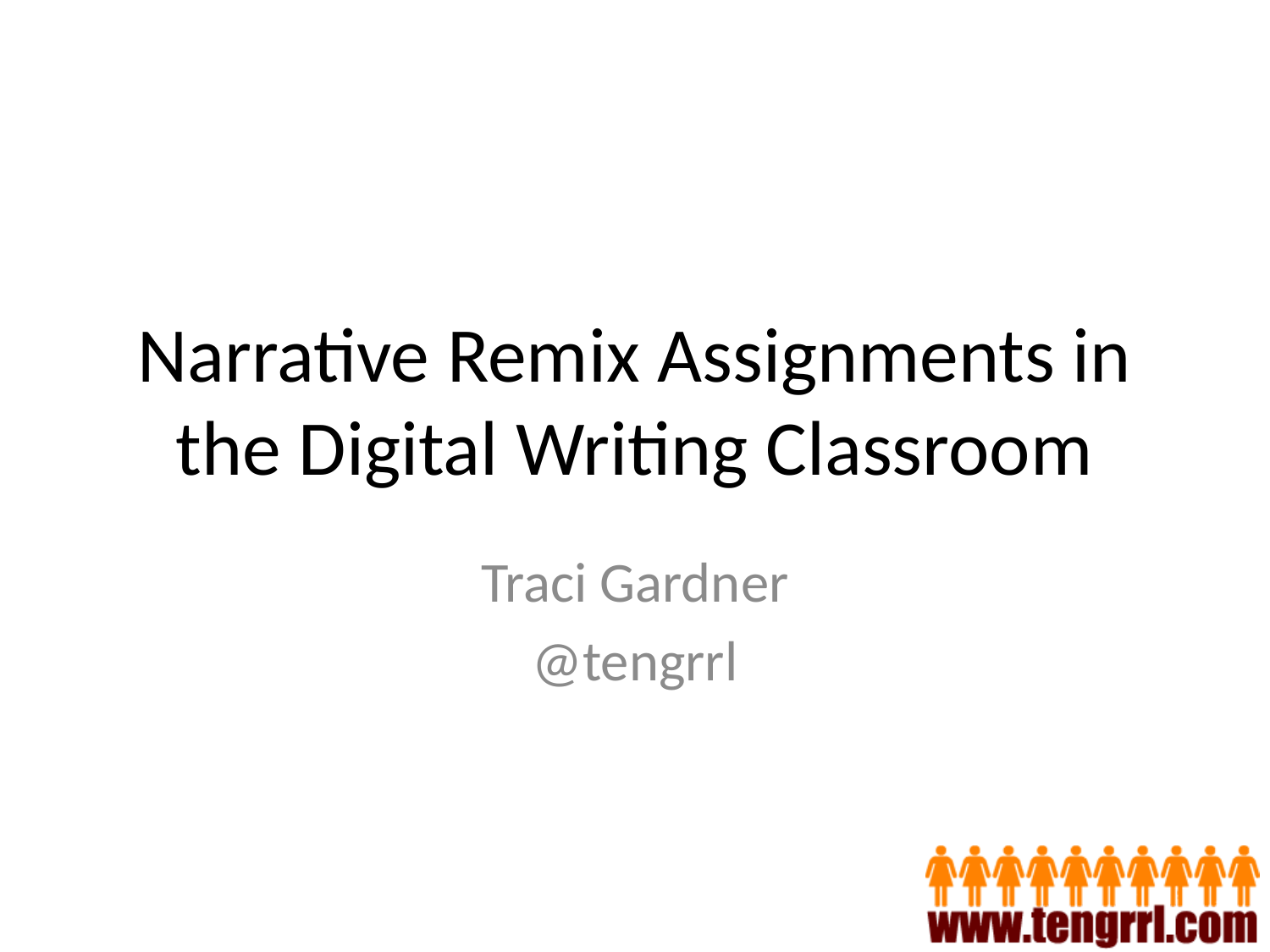

# Narrative Remix Assignments in the Digital Writing Classroom
Traci Gardner
@tengrrl